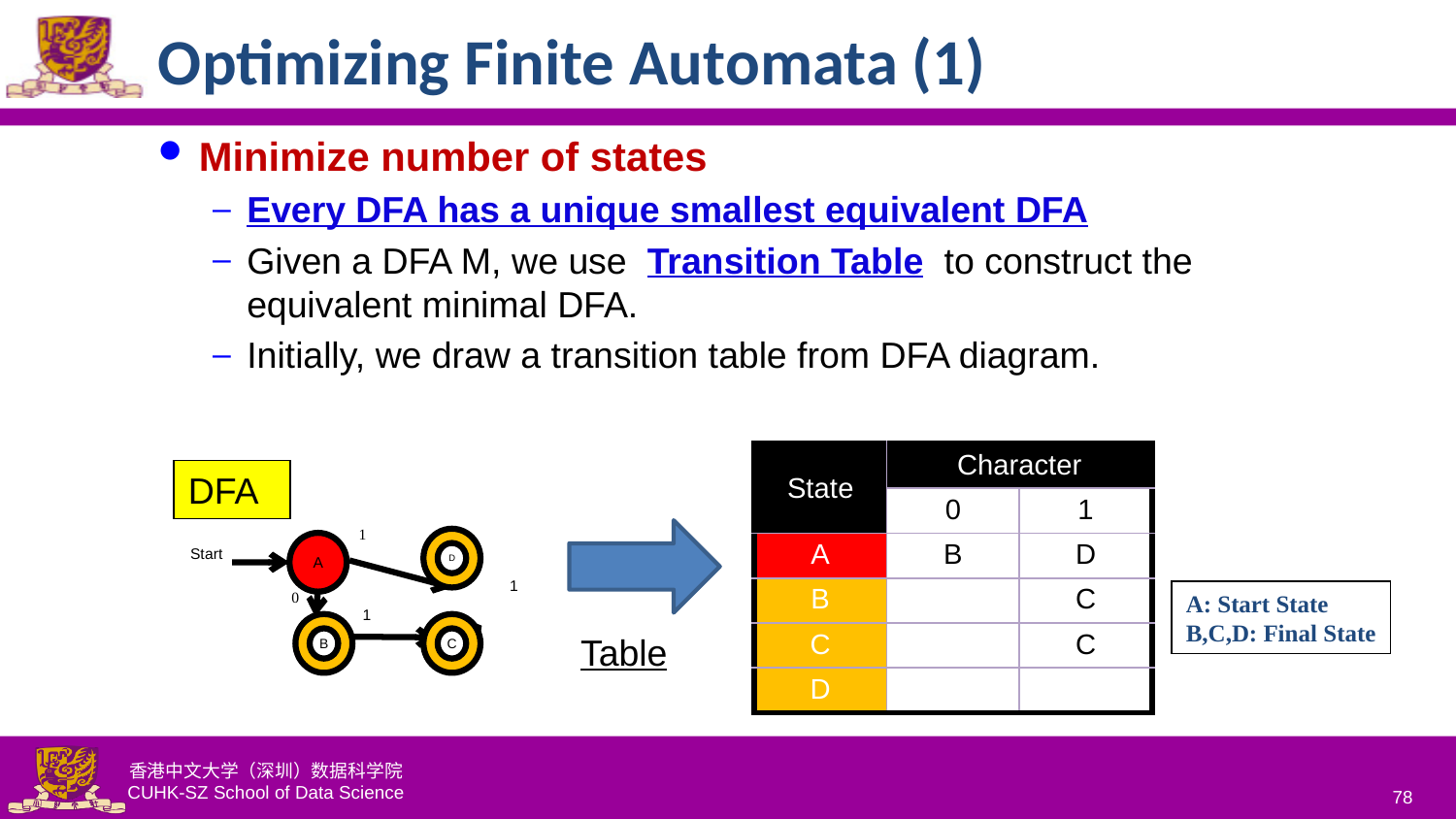

# Optimizing Finite Automata (1)
Minimize number of states
Every DFA has a unique smallest equivalent DFA
Given a DFA M, we use  Transition Table  to construct the equivalent minimal DFA.
Initially, we draw a transition table from DFA diagram.
| State | Character |  |
| --- | --- | --- |
|  | 0 | 1 |
| A | B | D |
| B |  | C |
| C |  | C |
| D |  |  |
DFA

1
D
A
Start
1
0
A: Start State
B,C,D: Final State
1
B
C
Table
78